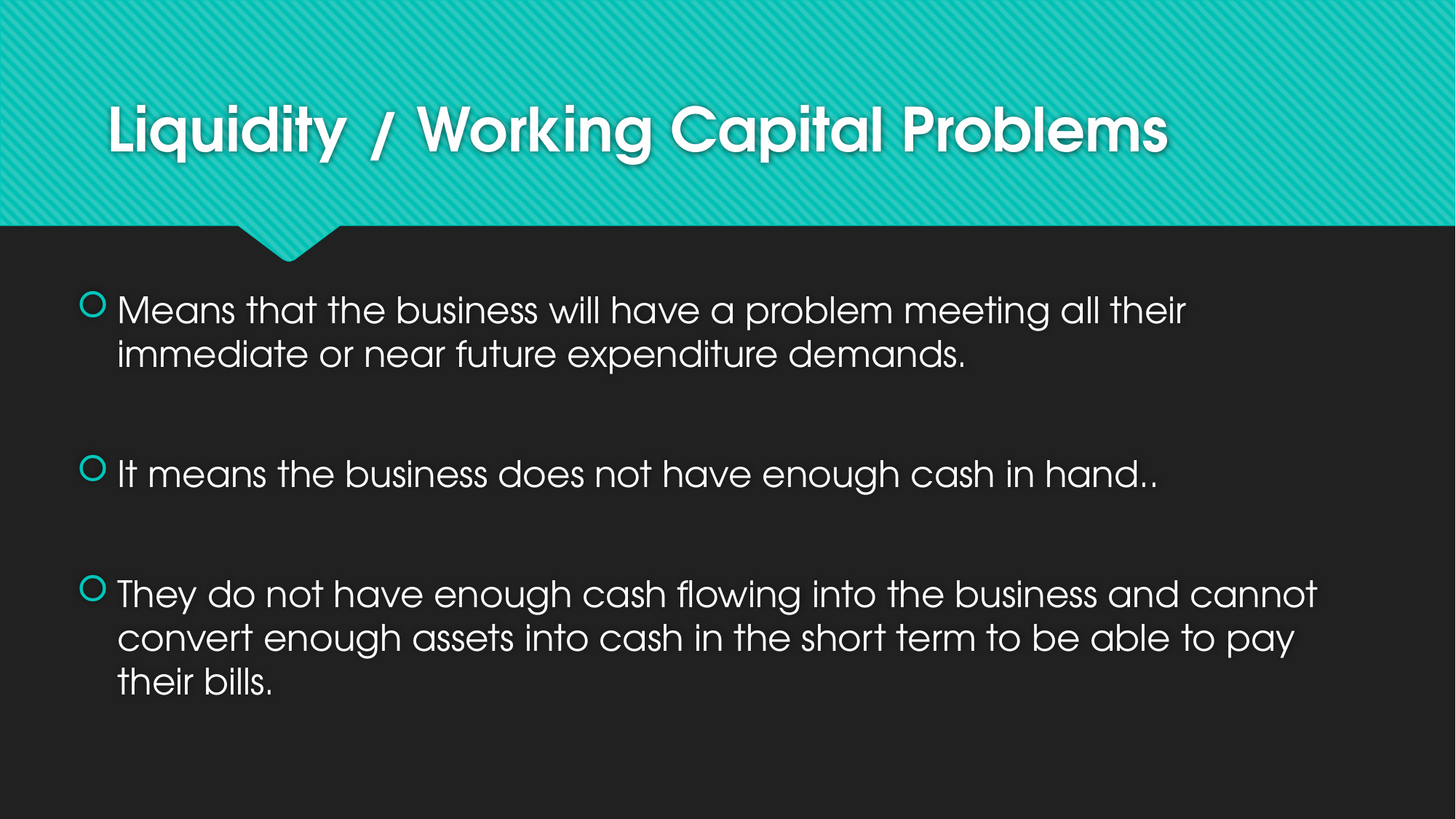

# Liquidity / Working Capital Problems
Means that the business will have a problem meeting all their immediate or near future expenditure demands.

It means the business does not have enough cash in hand..

They do not have enough cash flowing into the business and cannot convert enough assets into cash in the short term to be able to pay their bills.